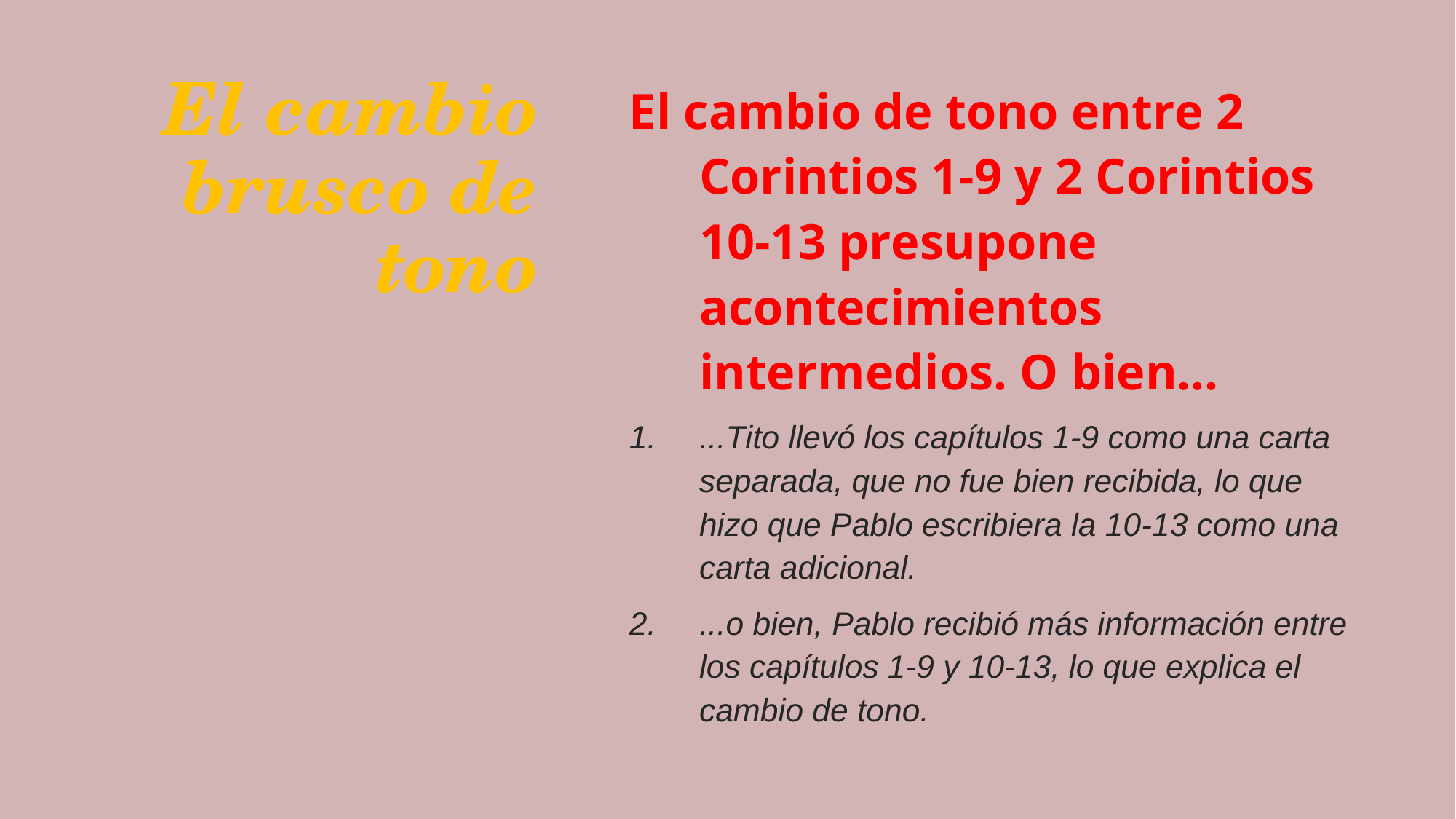

# El cambio brusco de tono
El cambio de tono entre 2 Corintios 1-9 y 2 Corintios 10-13 presupone acontecimientos intermedios. O bien...
...Tito llevó los capítulos 1-9 como una carta separada, que no fue bien recibida, lo que hizo que Pablo escribiera la 10-13 como una carta adicional.
...o bien, Pablo recibió más información entre los capítulos 1-9 y 10-13, lo que explica el cambio de tono.